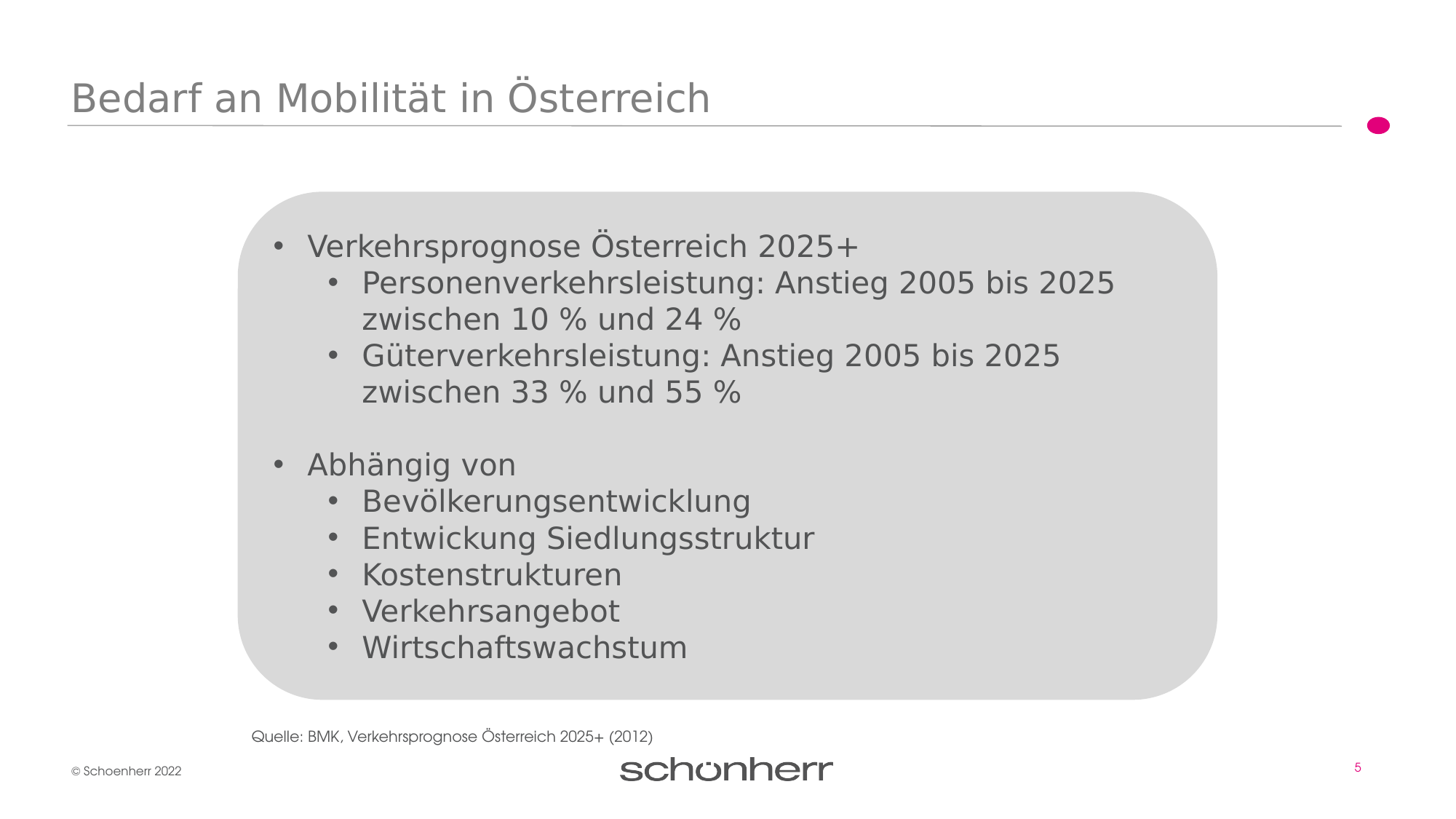

# Bedarf an Mobilität in Österreich
Verkehrsprognose Österreich 2025+
Personenverkehrsleistung: Anstieg 2005 bis 2025 zwischen 10 % und 24 %
Güterverkehrsleistung: Anstieg 2005 bis 2025 zwischen 33 % und 55 %

Abhängig von
Bevölkerungsentwicklung
Entwickung Siedlungsstruktur
Kostenstrukturen
Verkehrsangebot
Wirtschaftswachstum
Quelle: BMK, Verkehrsprognose Österreich 2025+ (2012)